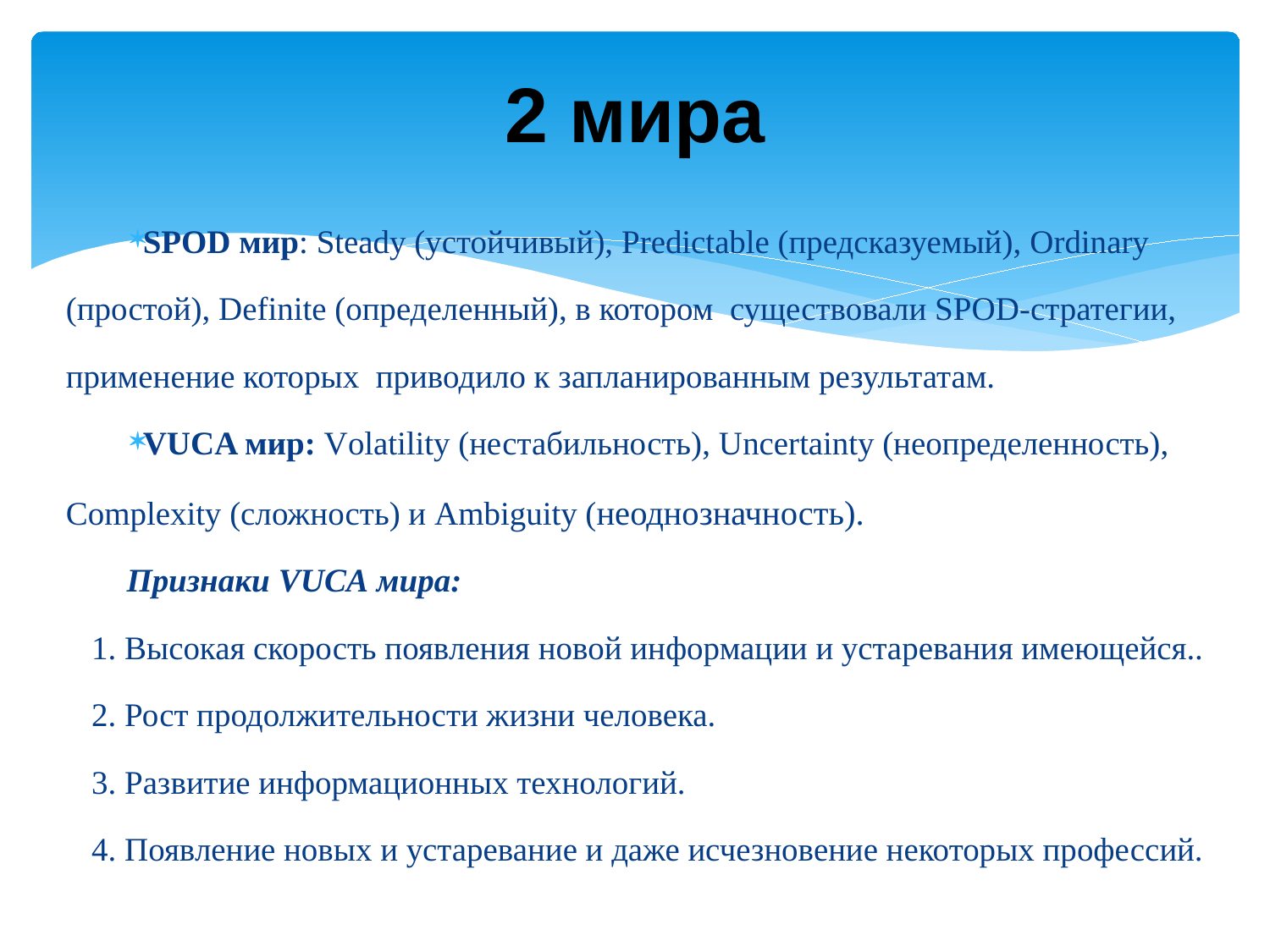

# 2 мира
SPOD мир: Steady (устойчивый), Predictable (предсказуемый), Ordinary (простой), Definite (определенный), в котором  существовали SPOD-стратегии,  применение которых  приводило к запланированным результатам.
VUCA мир: Volatility (нестабильность), Uncertainty (неопределенность), Complexity (сложность) и Ambiguity (неоднозначность).
	Признаки VUCA мира:
1. Высокая скорость появления новой информации и устаревания имеющейся..
2. Рост продолжительности жизни человека.
3. Развитие информационных технологий.
4. Появление новых и устаревание и даже исчезновение некоторых профессий.